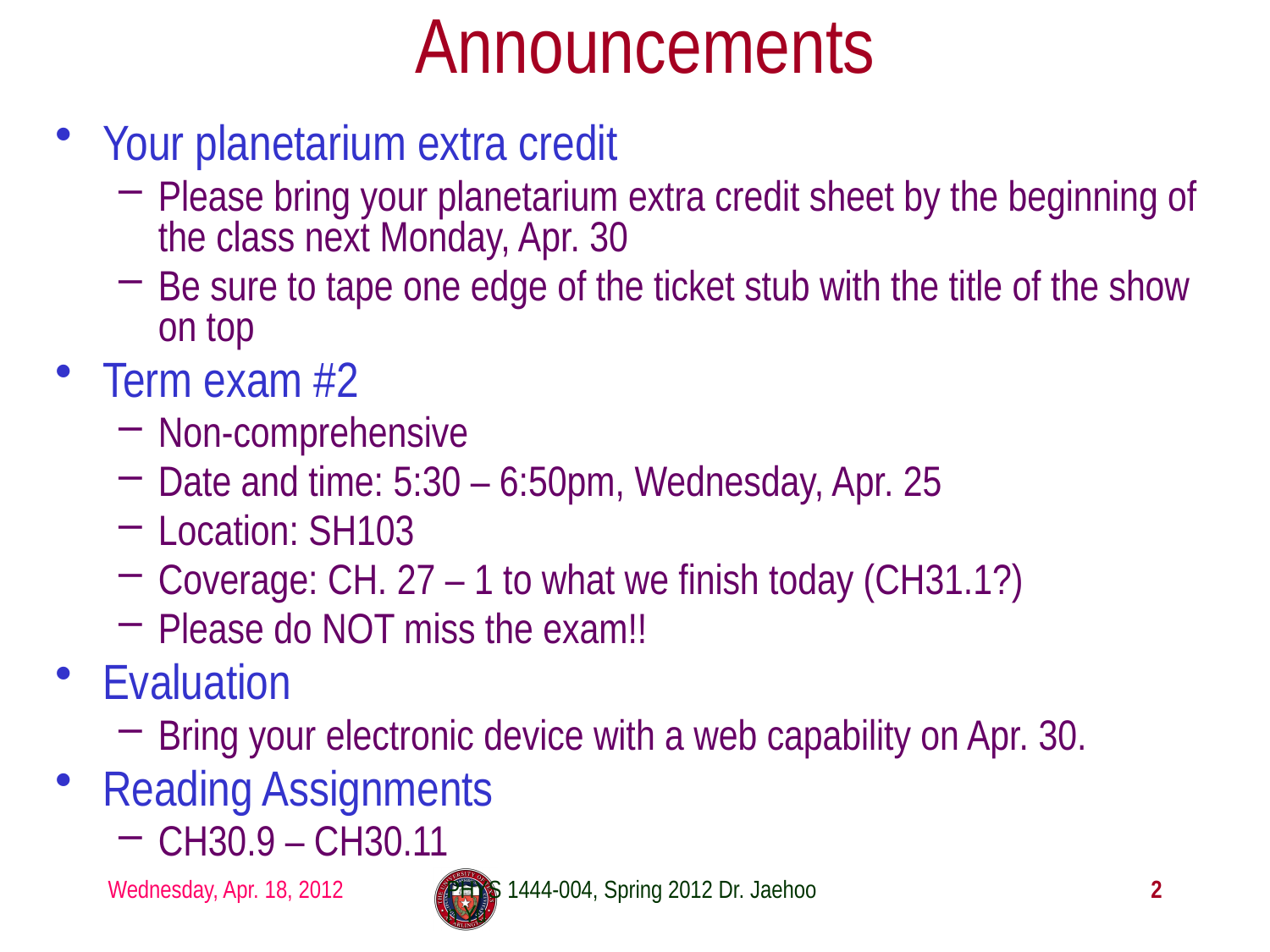

# Announcements
Your planetarium extra credit
Please bring your planetarium extra credit sheet by the beginning of the class next Monday, Apr. 30
Be sure to tape one edge of the ticket stub with the title of the show on top
Term exam #2
Non-comprehensive
Date and time: 5:30 – 6:50pm, Wednesday, Apr. 25
Location: SH103
Coverage: CH. 27 – 1 to what we finish today (CH31.1?)
Please do NOT miss the exam!!
Evaluation
Bring your electronic device with a web capability on Apr. 30.
Reading Assignments
CH30.9 – CH30.11
Wednesday, Apr. 18, 2012
PHYS 1444-004, Spring 2012 Dr. Jaehoon Yu
2